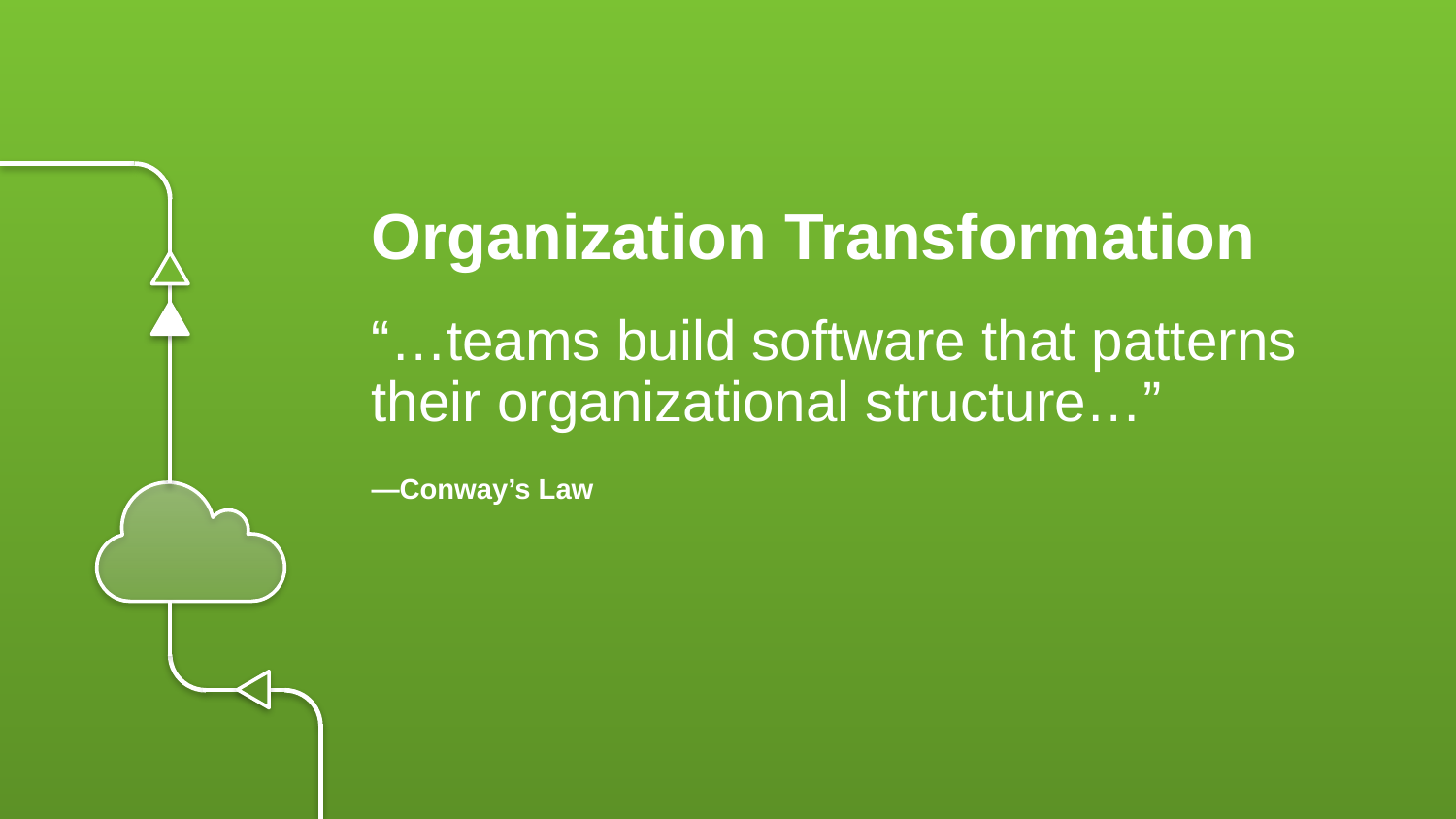

# Organization Transformation
“…teams build software that patterns
their organizational structure…”
—Conway’s Law